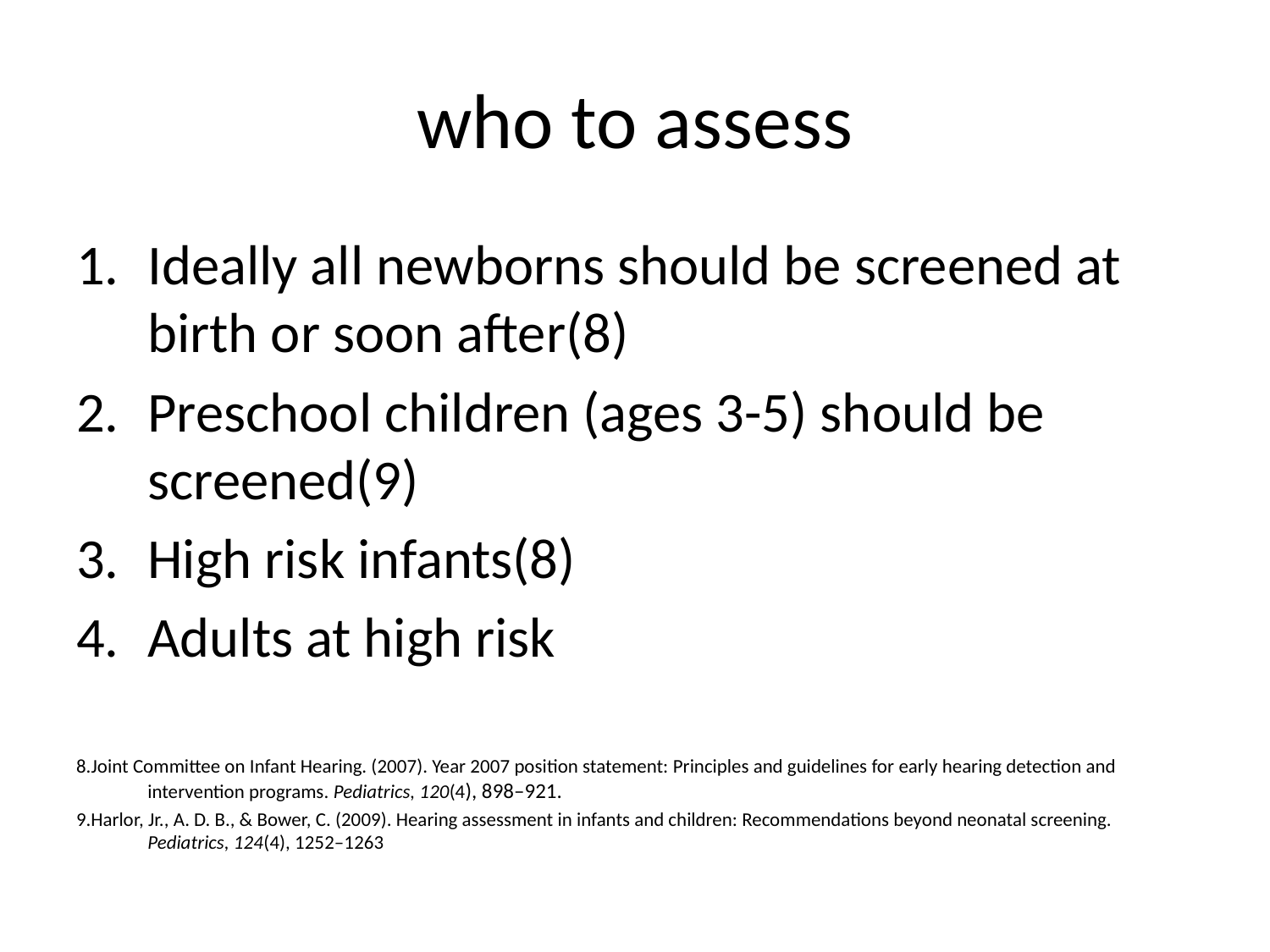

# who to assess
Ideally all newborns should be screened at birth or soon after(8)
Preschool children (ages 3-5) should be screened(9)
High risk infants(8)
Adults at high risk

8.Joint Committee on Infant Hearing. (2007). Year 2007 position statement: Principles and guidelines for early hearing detection and intervention programs. Pediatrics, 120(4), 898–921.
9.Harlor, Jr., A. D. B., & Bower, C. (2009). Hearing assessment in infants and children: Recommendations beyond neonatal screening. Pediatrics, 124(4), 1252–1263